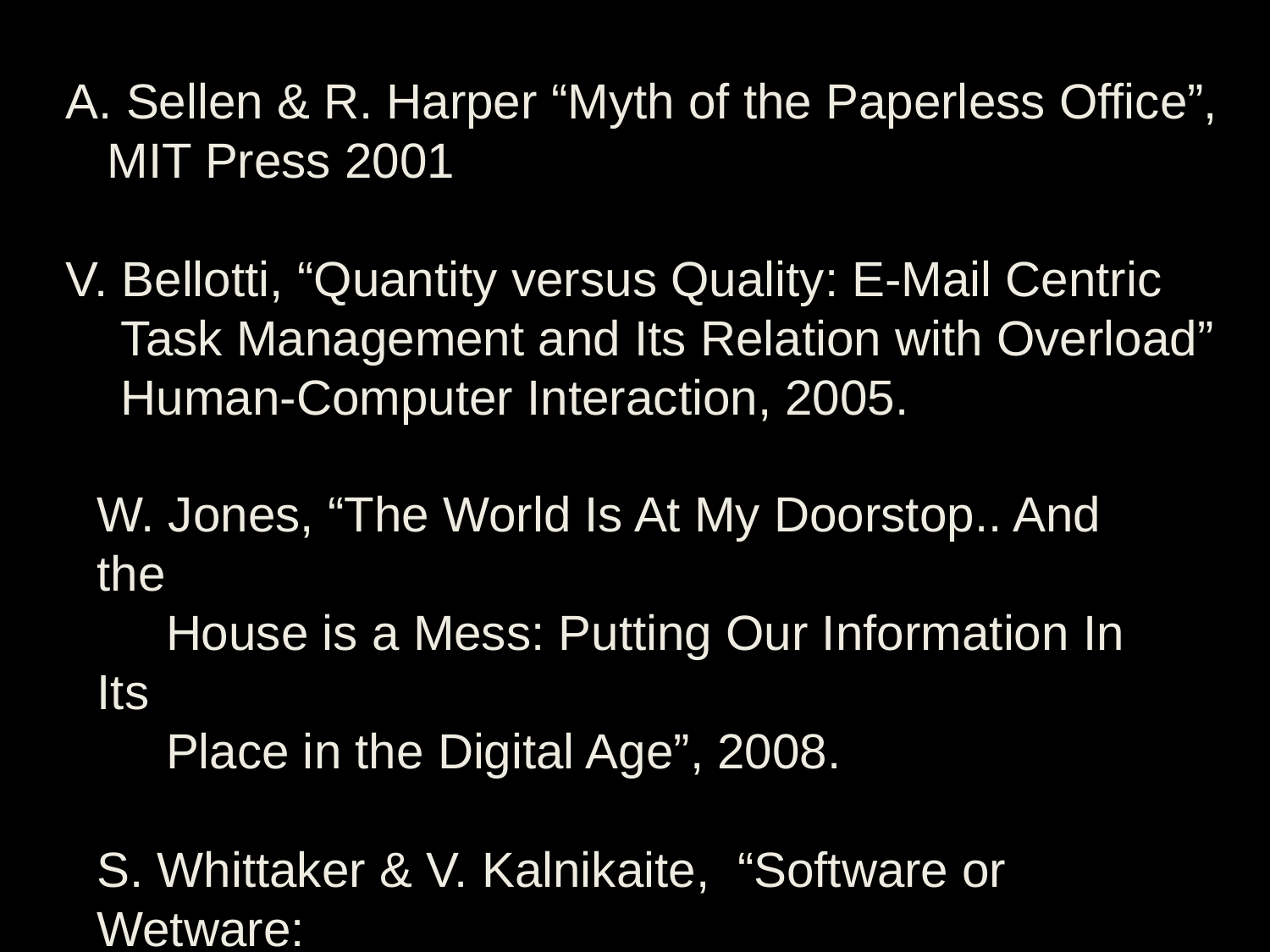

A. Sellen & R. Harper “Myth of the Paperless Office”,
   MIT Press 2001

V. Bellotti, “Quantity versus Quality: E-Mail Centric
    Task Management and Its Relation with Overload”
    Human-Computer Interaction, 2005.

W. Jones, “The World Is At My Doorstop.. And the
     House is a Mess: Putting Our Information In Its
     Place in the Digital Age”, 2008.

S. Whittaker & V. Kalnikaite,  “Software or Wetware:
     Discovering When and Why People Use Digital
     Prosthetic Memory.”  CHI May 2007.